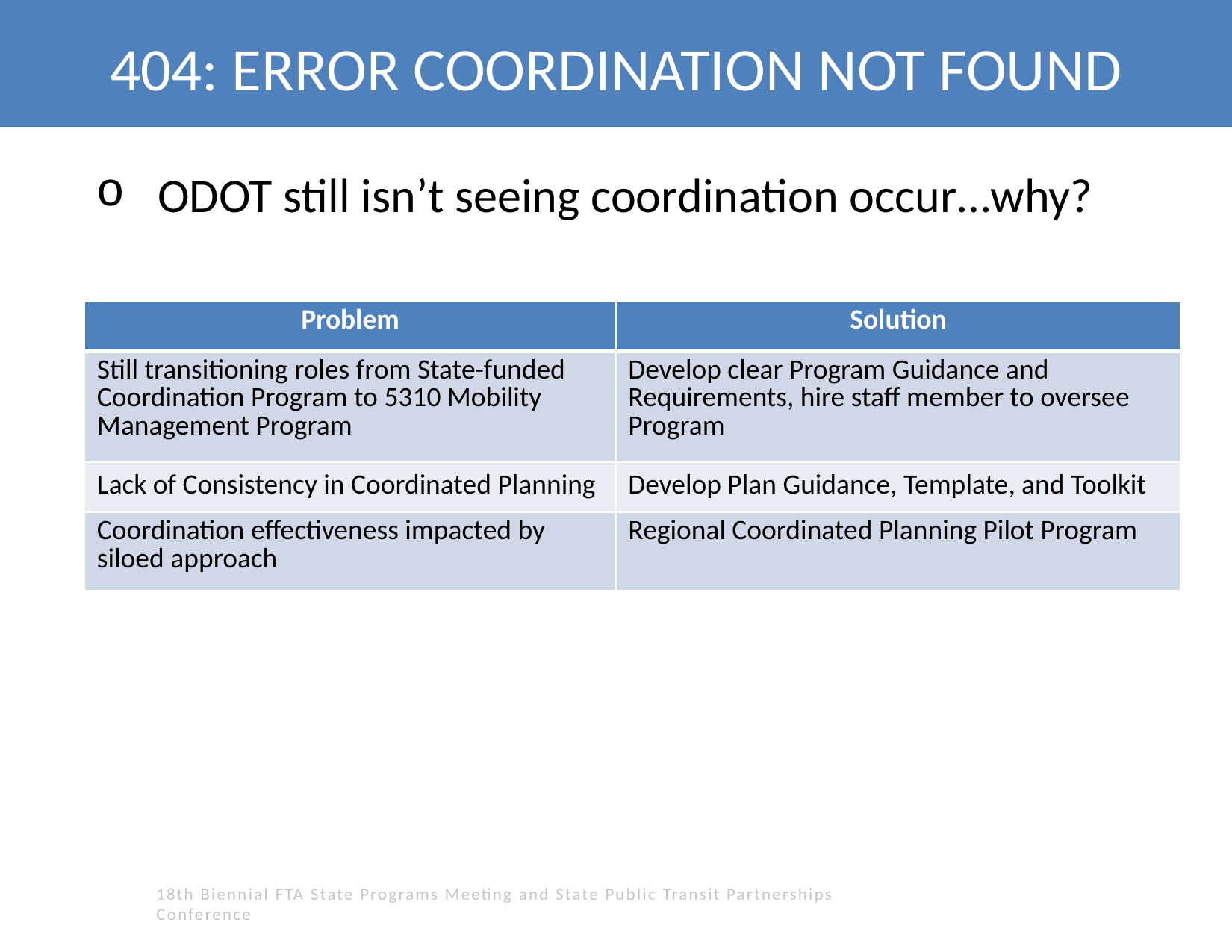

# 404: ERROR COORDINATION NOT FOUND
ODOT still isn’t seeing coordination occur…why?

| Problem | Solution |
| --- | --- |
| Still transitioning roles from State-funded Coordination Program to 5310 Mobility Management Program | Develop clear Program Guidance and Requirements, hire staff member to oversee Program |
| Lack of Consistency in Coordinated Planning | Develop Plan Guidance, Template, and Toolkit |
| Coordination effectiveness impacted by siloed approach | Regional Coordinated Planning Pilot Program |
18th Biennial FTA State Programs Meeting and State Public Transit Partnerships Conference